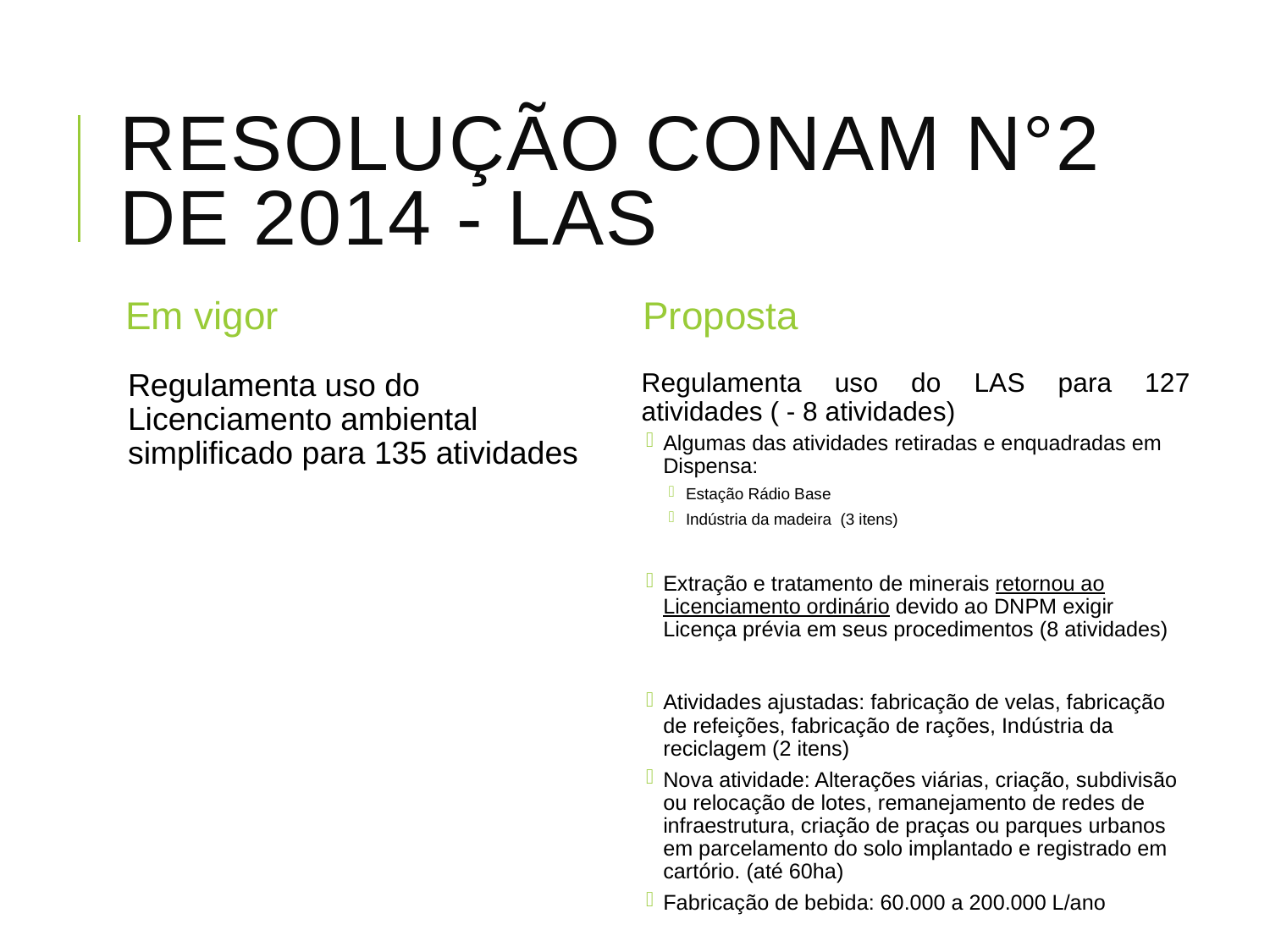

# RESOLUÇÃO CONAM n°2 de 2014 - LAS
Em vigor
Proposta
Regulamenta uso do Licenciamento ambiental simplificado para 135 atividades
Regulamenta uso do LAS para 127 atividades ( - 8 atividades)
Algumas das atividades retiradas e enquadradas em Dispensa:
Estação Rádio Base
Indústria da madeira  (3 itens)

Extração e tratamento de minerais retornou ao Licenciamento ordinário devido ao DNPM exigir Licença prévia em seus procedimentos (8 atividades)

Atividades ajustadas: fabricação de velas, fabricação de refeições, fabricação de rações, Indústria da reciclagem (2 itens)
Nova atividade: Alterações viárias, criação, subdivisão ou relocação de lotes, remanejamento de redes de infraestrutura, criação de praças ou parques urbanos em parcelamento do solo implantado e registrado em cartório. (até 60ha)
Fabricação de bebida: 60.000 a 200.000 L/ano